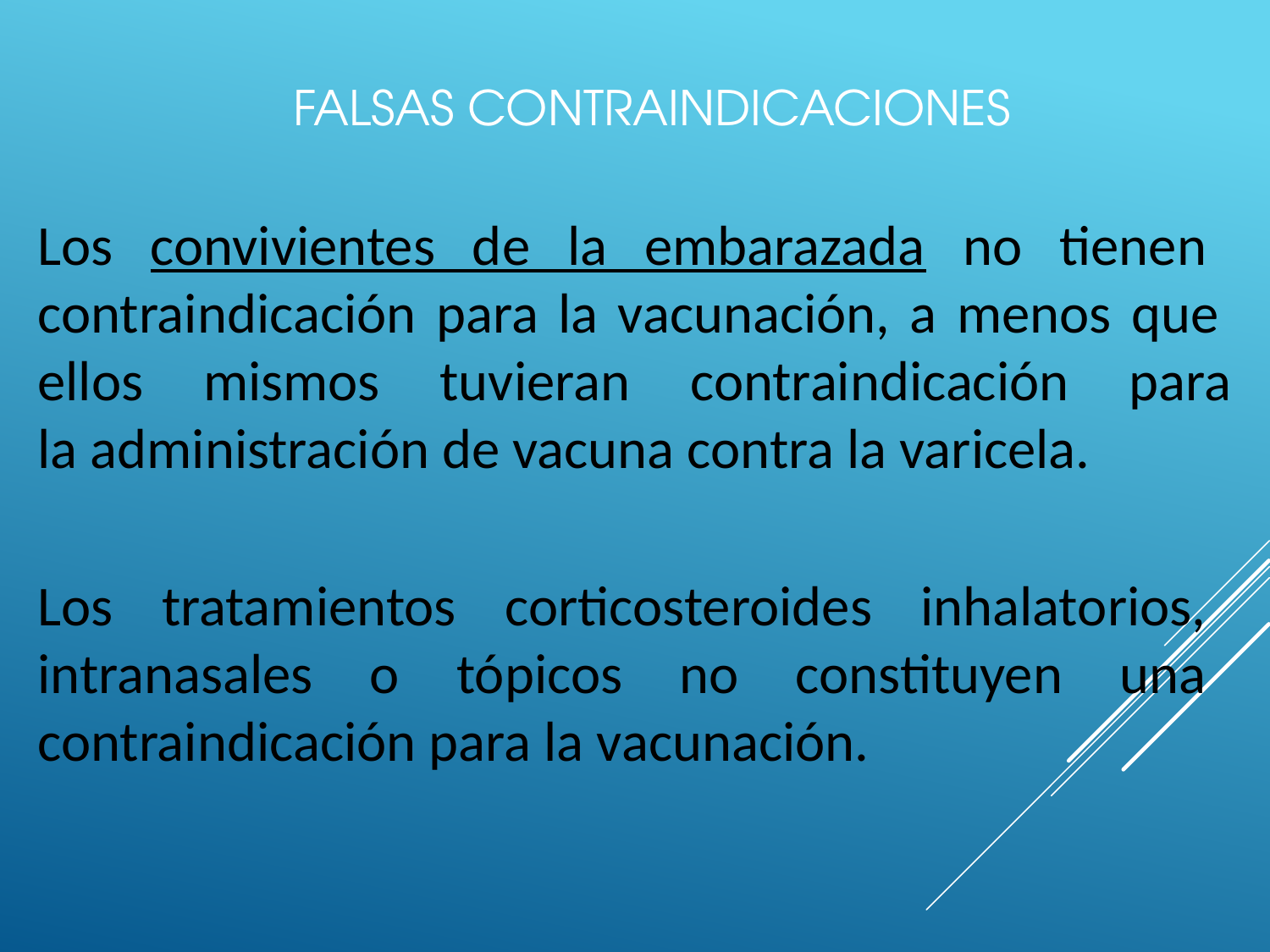

Los convivientes de la embarazada no tienen  
contraindicación para la vacunación, a menos que  ellos mismos tuvieran contraindicación para la administración de vacuna contra la varicela.
Los tratamientos corticosteroides inhalatorios,  
intranasales o tópicos no constituyen una  
contraindicación para la vacunación.
# FALSAS CONTRAINDICACIONES